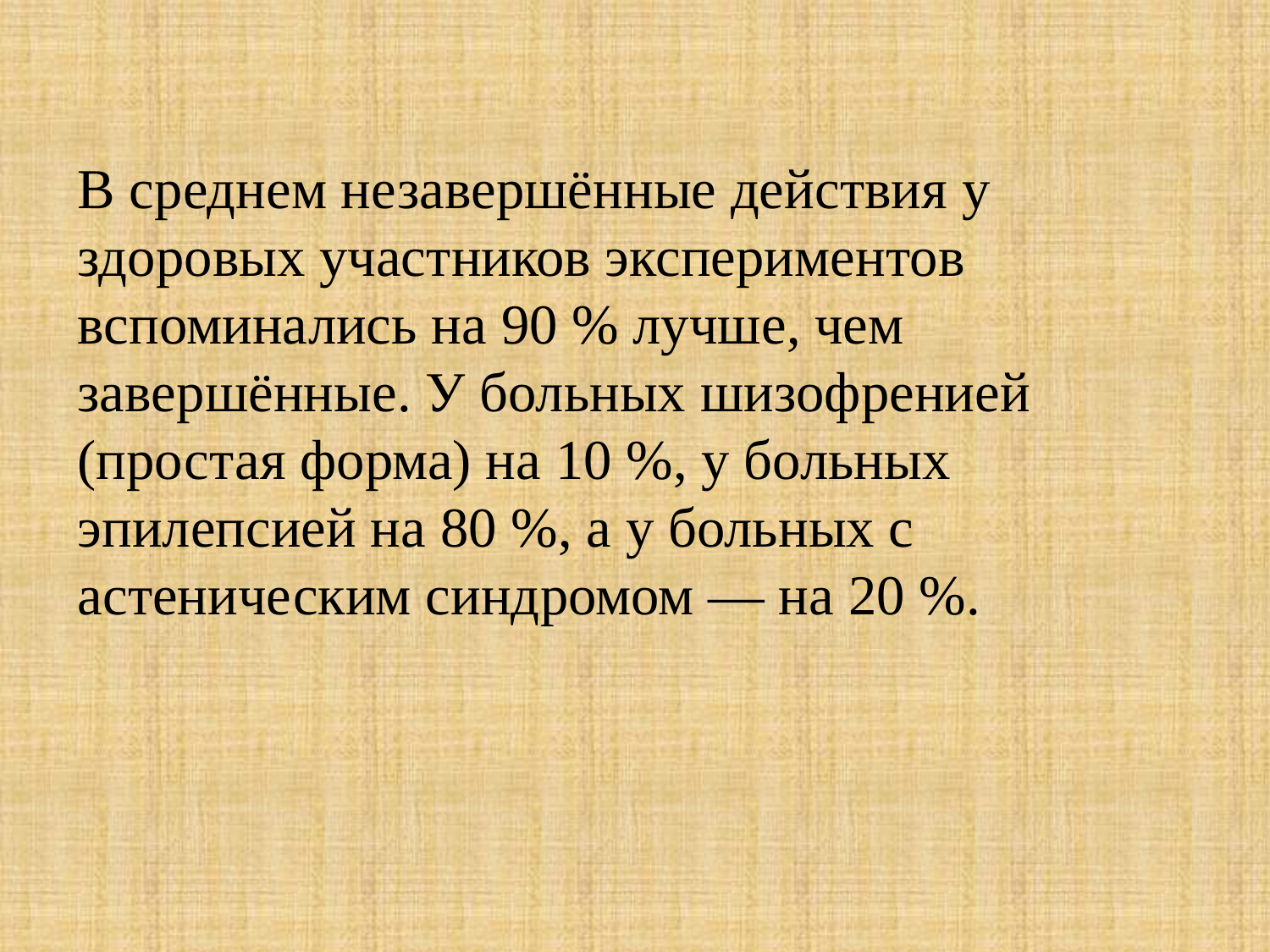

В среднем незавершённые действия у здоровых участников экспериментов вспоминались на 90 % лучше, чем завершённые. У больных шизофренией (простая форма) на 10 %, у больных эпилепсией на 80 %, а у больных с астеническим синдромом — на 20 %.